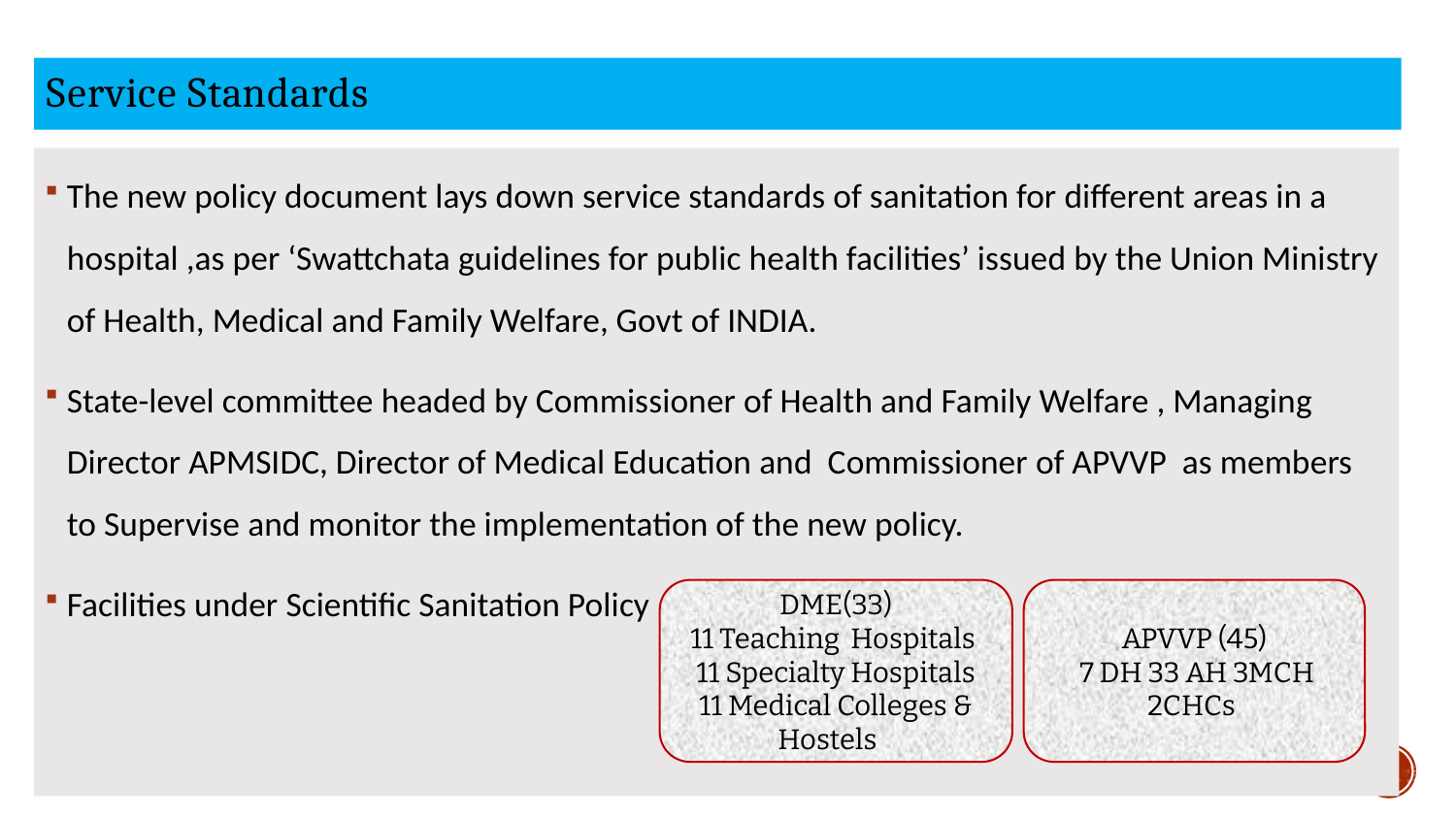

# Service Standards
The new policy document lays down service standards of sanitation for different areas in a hospital ,as per ‘Swattchata guidelines for public health facilities’ issued by the Union Ministry of Health, Medical and Family Welfare, Govt of INDIA.
State-level committee headed by Commissioner of Health and Family Welfare , Managing Director APMSIDC, Director of Medical Education and  Commissioner of APVVP  as members to Supervise and monitor the implementation of the new policy.
Facilities under Scientific Sanitation Policy

DME(33)
11 Teaching  Hospitals
11 Specialty Hospitals
11 Medical Colleges & Hostels
APVVP (45)
 7 DH 33 AH 3MCH 2CHCs